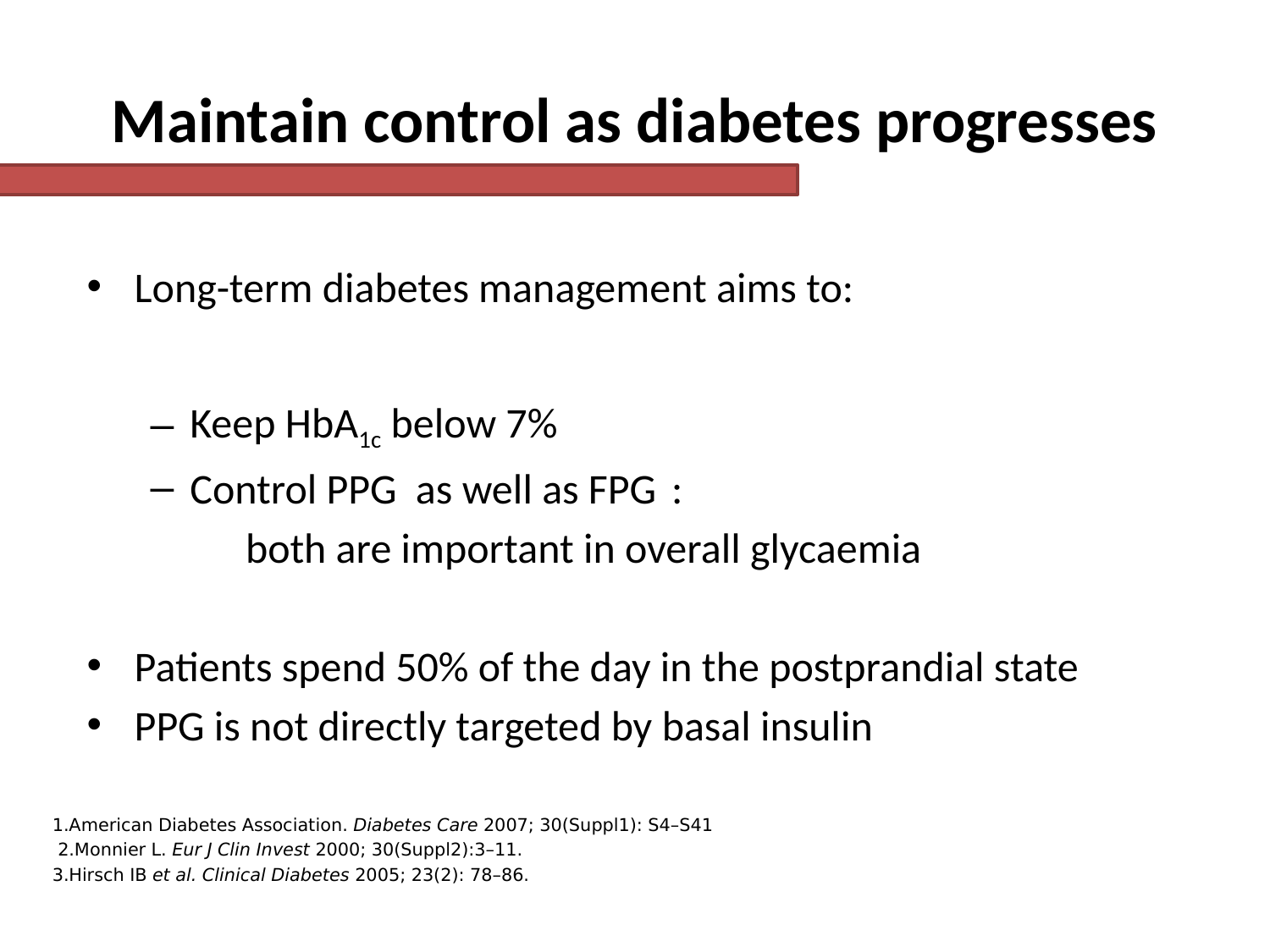

# Maintain control as diabetes progresses

Long-term diabetes management aims to:

Keep HbA1c below 7%
Control PPG  as well as FPG  :
          both are important in overall glycaemia

Patients spend 50% of the day in the postprandial state
PPG is not directly targeted by basal insulin
1.American Diabetes Association. Diabetes Care 2007; 30(Suppl1): S4–S41
 2.Monnier L. Eur J Clin Invest 2000; 30(Suppl2):3–11.
3.Hirsch IB et al. Clinical Diabetes 2005; 23(2): 78–86.